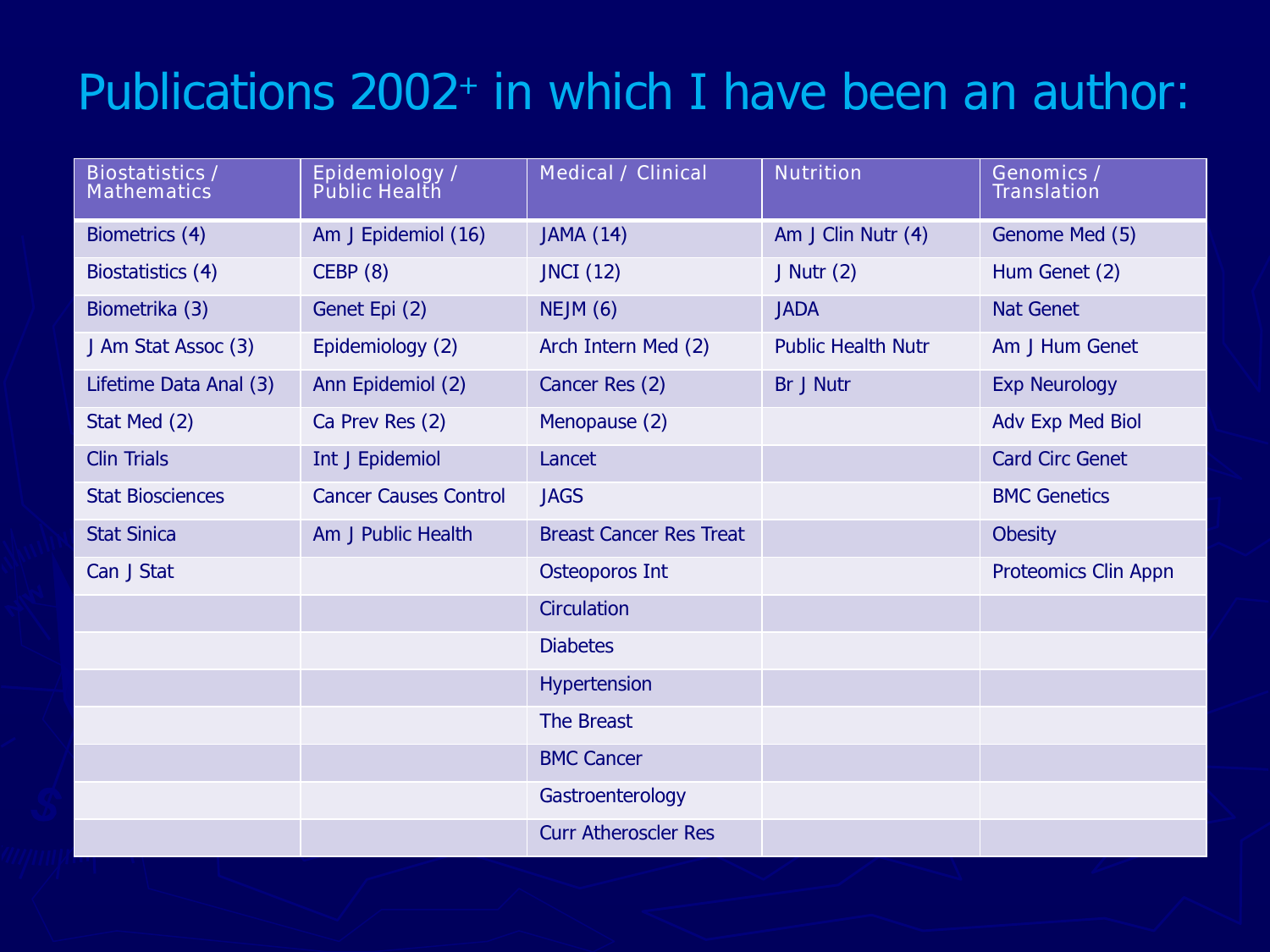

# Publications 2002+ in which I have been an author:
| Biostatistics / Mathematics | Epidemiology / Public Health | Medical / Clinical | Nutrition | Genomics / Translation |
| --- | --- | --- | --- | --- |
| Biometrics (4) | Am J Epidemiol (16) | JAMA (14) | Am J Clin Nutr (4) | Genome Med (5) |
| Biostatistics (4) | CEBP (8) | JNCI (12) | J Nutr (2) | Hum Genet (2) |
| Biometrika (3) | Genet Epi (2) | NEJM (6) | JADA | Nat Genet |
| J Am Stat Assoc (3) | Epidemiology (2) | Arch Intern Med (2) | Public Health Nutr | Am J Hum Genet |
| Lifetime Data Anal (3) | Ann Epidemiol (2) | Cancer Res (2) | Br J Nutr | Exp Neurology |
| Stat Med (2) | Ca Prev Res (2) | Menopause (2) |  | Adv Exp Med Biol |
| Clin Trials | Int J Epidemiol | Lancet |  | Card Circ Genet |
| Stat Biosciences | Cancer Causes Control | JAGS |  | BMC Genetics |
| Stat Sinica | Am J Public Health | Breast Cancer Res Treat |  | Obesity |
| Can J Stat |  | Osteoporos Int |  | Proteomics Clin Appn |
|  |  | Circulation |  |  |
|  |  | Diabetes |  |  |
|  |  | Hypertension |  |  |
|  |  | The Breast |  |  |
|  |  | BMC Cancer |  |  |
|  |  | Gastroenterology |  |  |
|  |  | Curr Atheroscler Res |  |  |